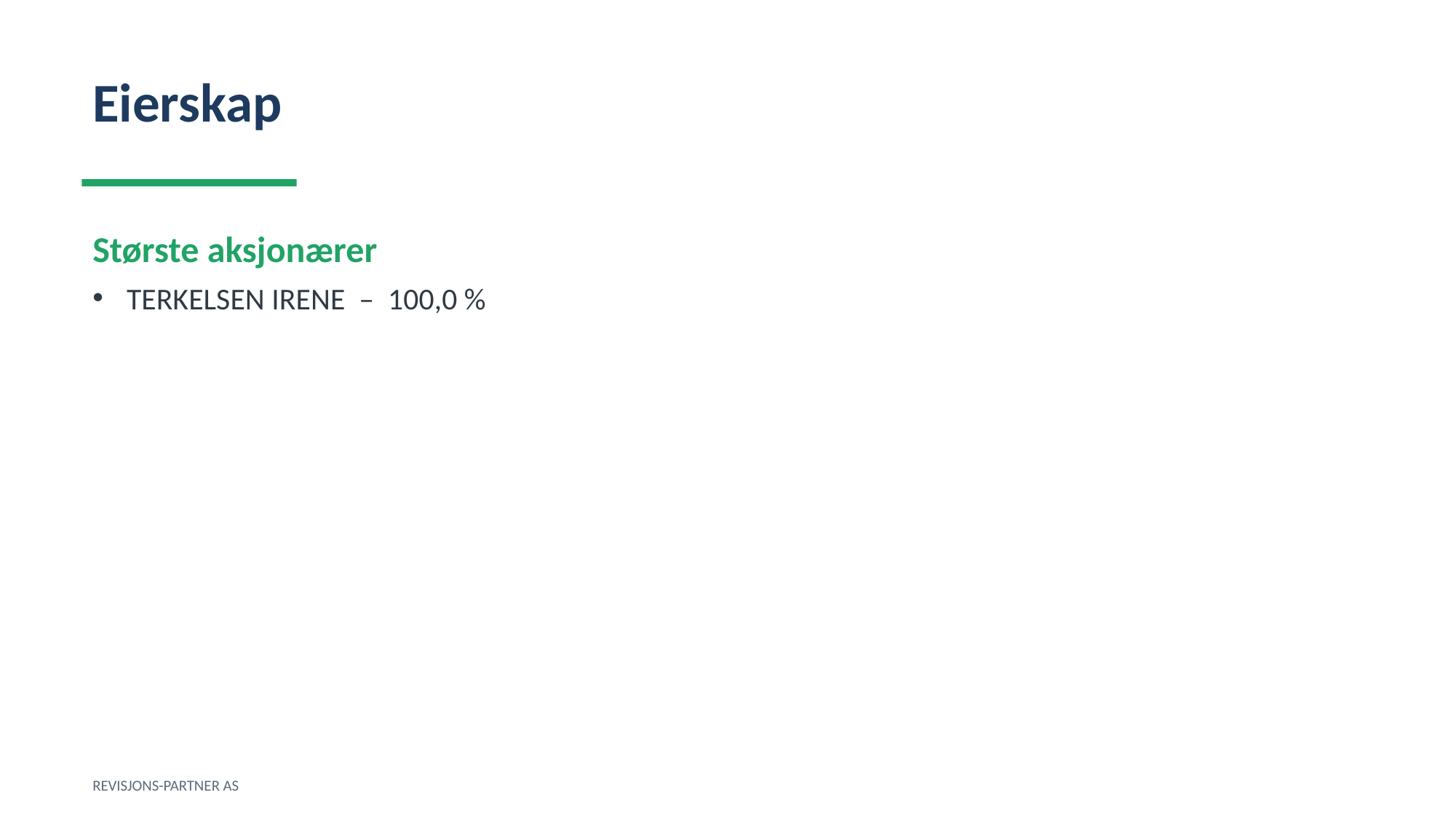

Eierskap

Største aksjonærer
TERKELSEN IRENE  –  100,0 %
REVISJONS-PARTNER AS